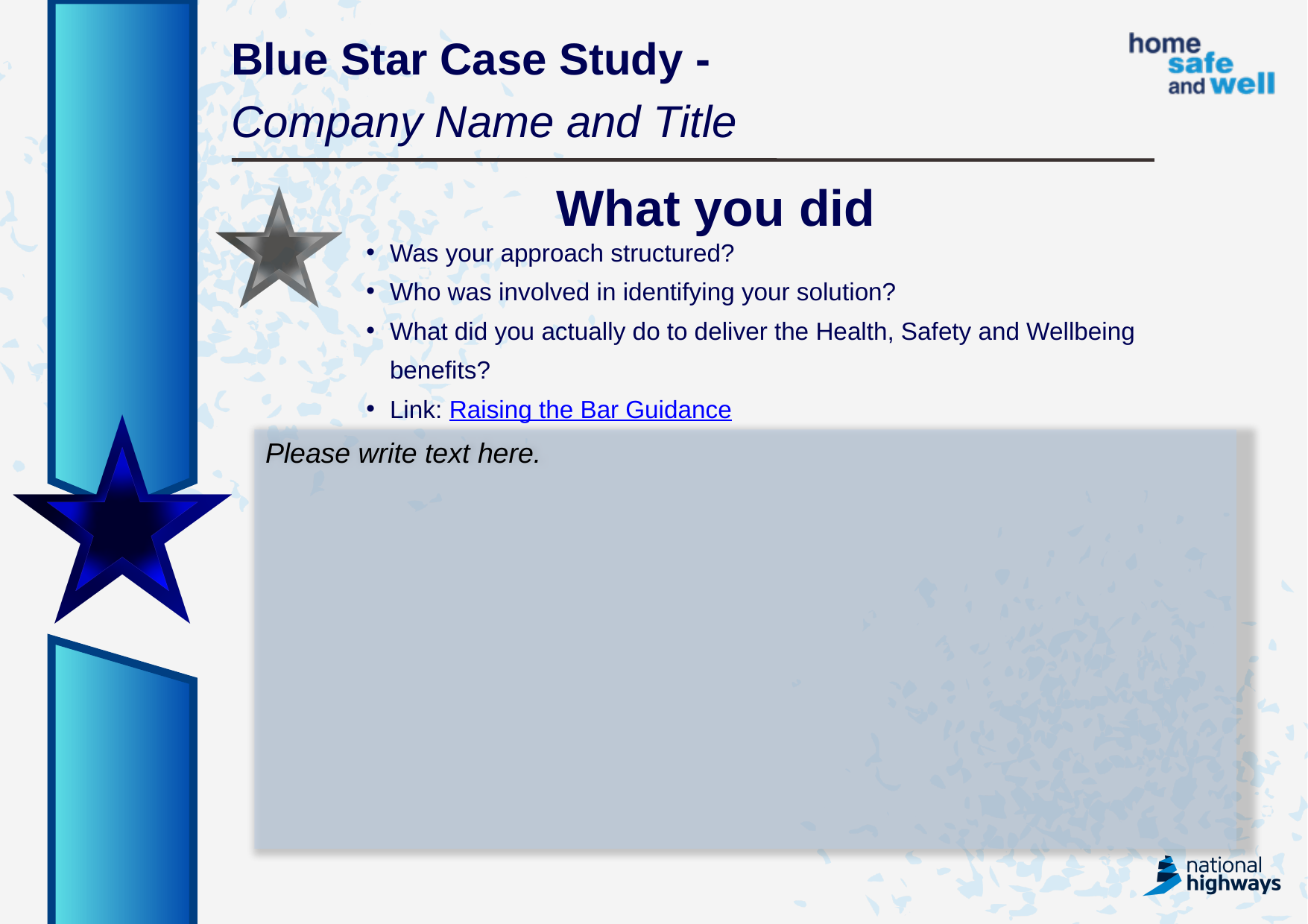

Blue Star Case Study -
Company Name and Title

What you did

Was your approach structured?
Who was involved in identifying your solution?
What did you actually do to deliver the Health, Safety and Wellbeing benefits?
Link: Raising the Bar Guidance

Please write text here.